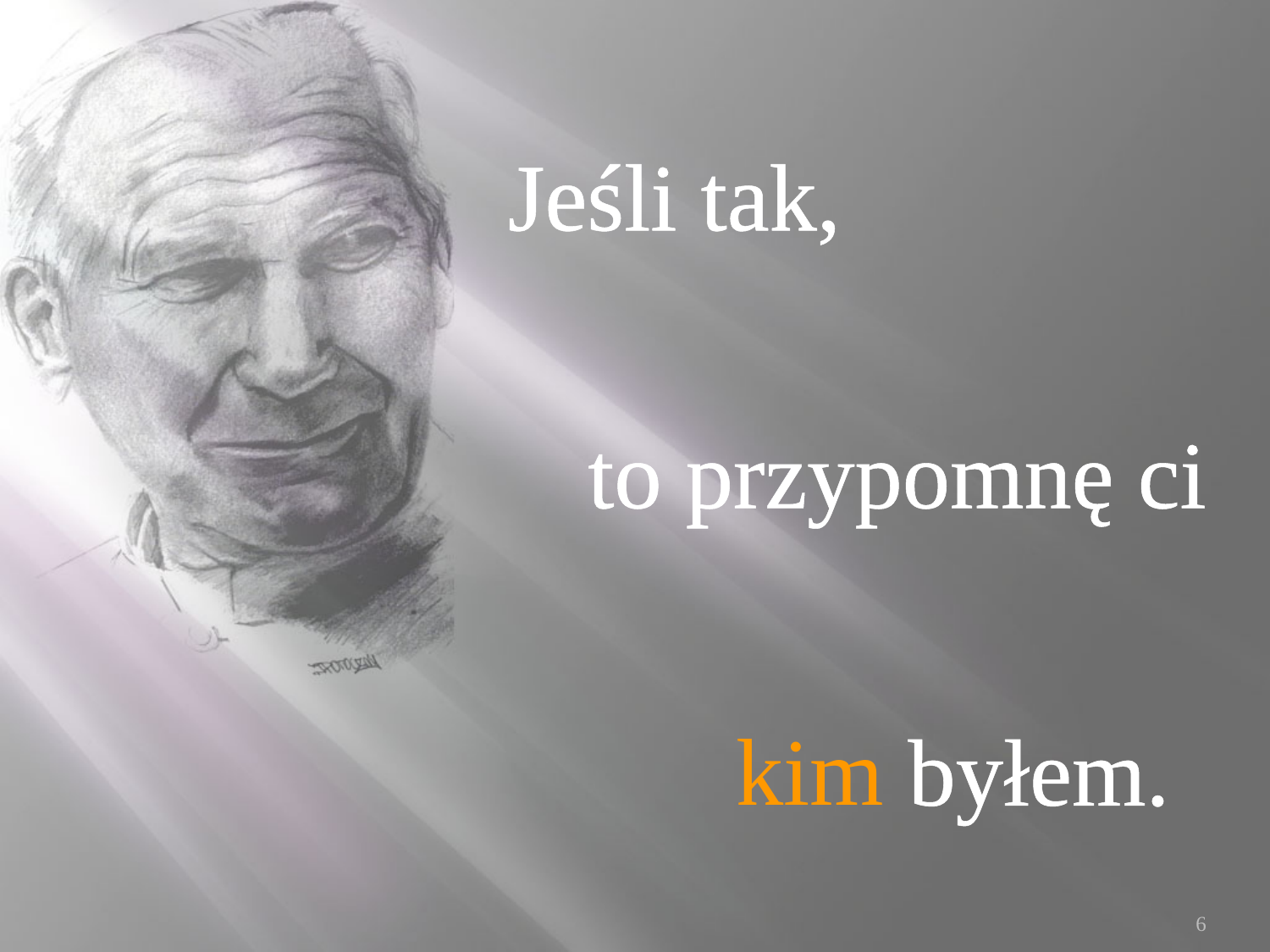

Jeśli tak,
to przypomnę ci
kim byłem.
6